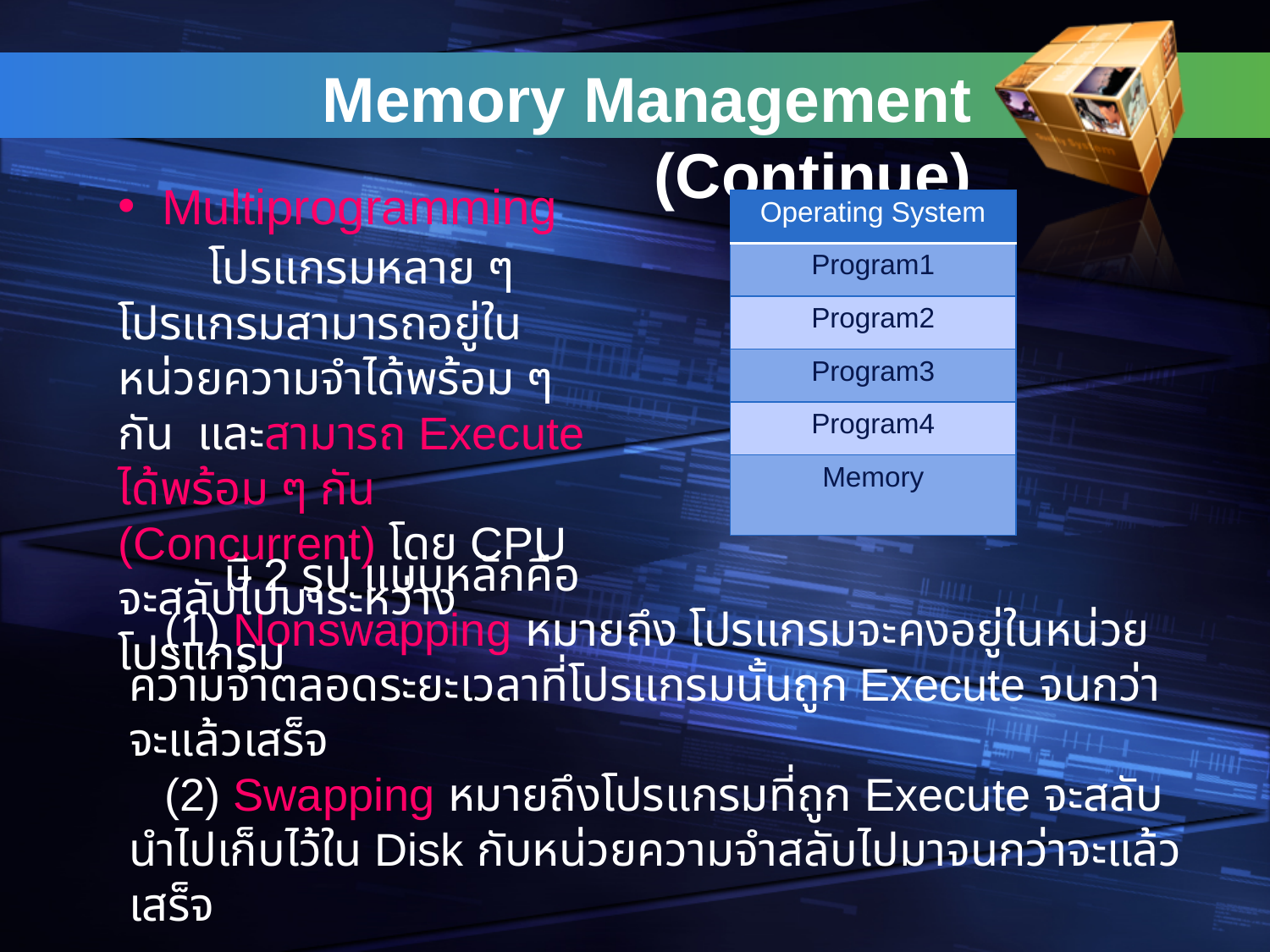

Memory Management (Continue)
 Multiprogramming
       โปรแกรมหลาย ๆโปรแกรมสามารถอยู่ในหน่วยความจำได้พร้อม ๆ กัน  และสามารถ Execute ได้พร้อม ๆ กัน (Concurrent) โดย CPU จะสลับไปมาระหว่างโปรแกรม
| Operating System |
| --- |
| Program1 |
| Program2 |
| Program3 |
| Program4 |
| Memory |
        มี 2 รูป แบบหลักคือ
   (1) Nonswapping หมายถึง โปรแกรมจะคงอยู่ในหน่วยความจำตลอดระยะเวลาที่โปรแกรมนั้นถูก Execute จนกว่าจะแล้วเสร็จ
   (2) Swapping หมายถึงโปรแกรมที่ถูก Execute จะสลับนำไปเก็บไว้ใน Disk กับหน่วยความจำสลับไปมาจนกว่าจะแล้วเสร็จ